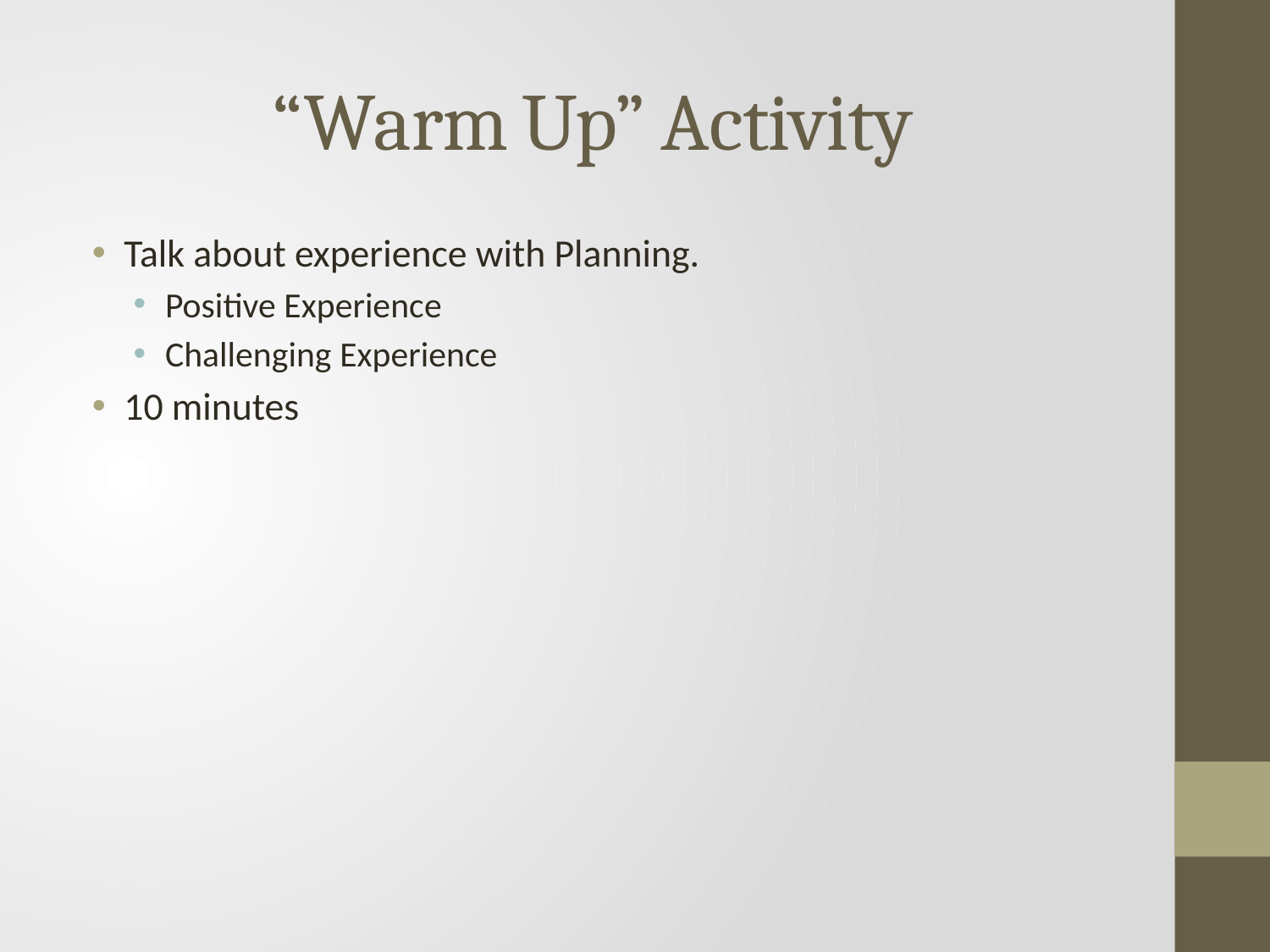

# “Warm Up” Activity
Talk about experience with Planning.
Positive Experience
Challenging Experience
10 minutes